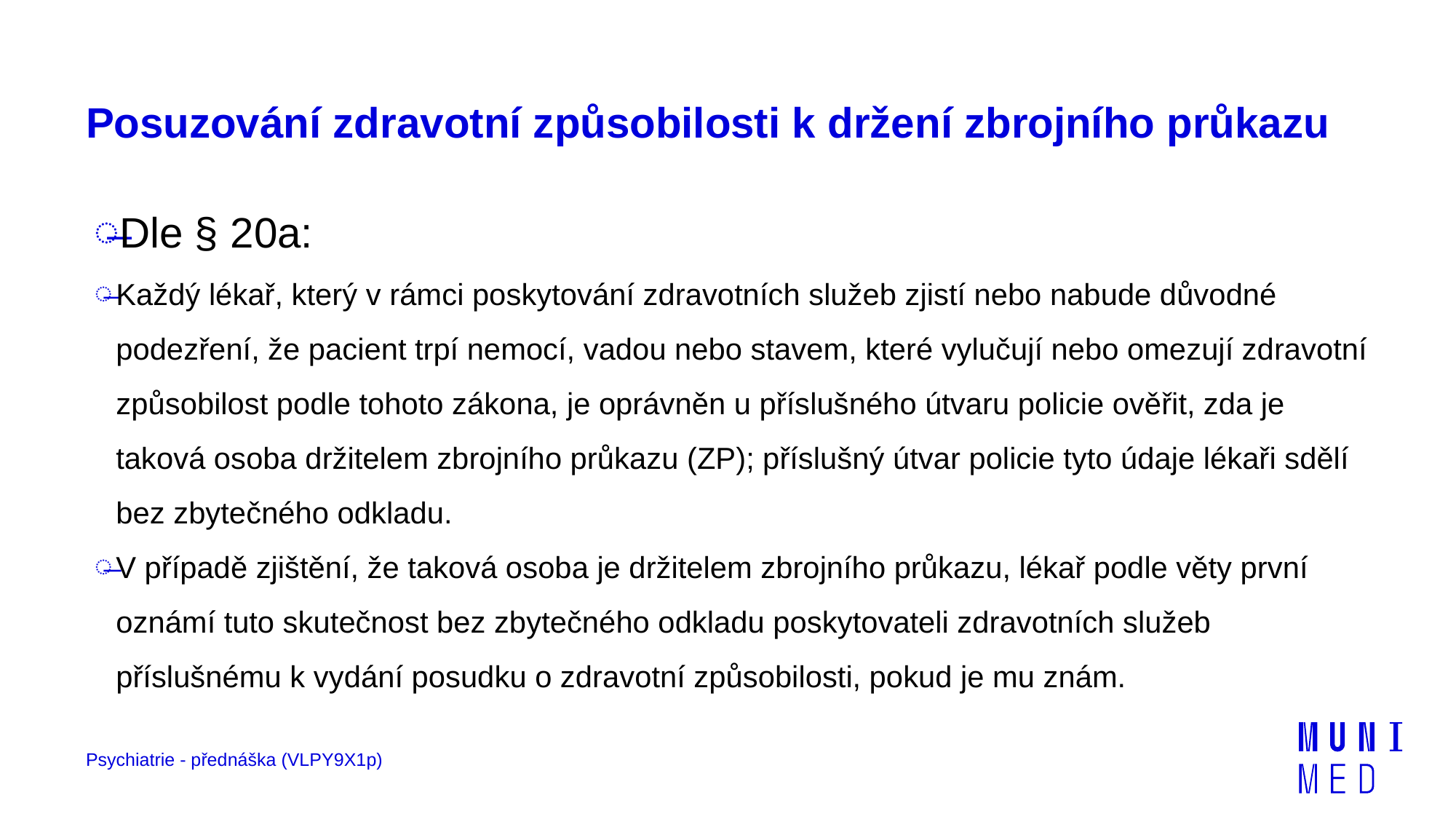

# Posuzování zdravotní způsobilosti k držení zbrojního průkazu
Dle § 20a:
Každý lékař, který v rámci poskytování zdravotních služeb zjistí nebo nabude důvodné podezření, že pacient trpí nemocí, vadou nebo stavem, které vylučují nebo omezují zdravotní způsobilost podle tohoto zákona, je oprávněn u příslušného útvaru policie ověřit, zda je taková osoba držitelem zbrojního průkazu (ZP); příslušný útvar policie tyto údaje lékaři sdělí bez zbytečného odkladu.
V případě zjištění, že taková osoba je držitelem zbrojního průkazu, lékař podle věty první oznámí tuto skutečnost bez zbytečného odkladu poskytovateli zdravotních služeb příslušnému k vydání posudku o zdravotní způsobilosti, pokud je mu znám.

Psychiatrie - přednáška (VLPY9X1p)